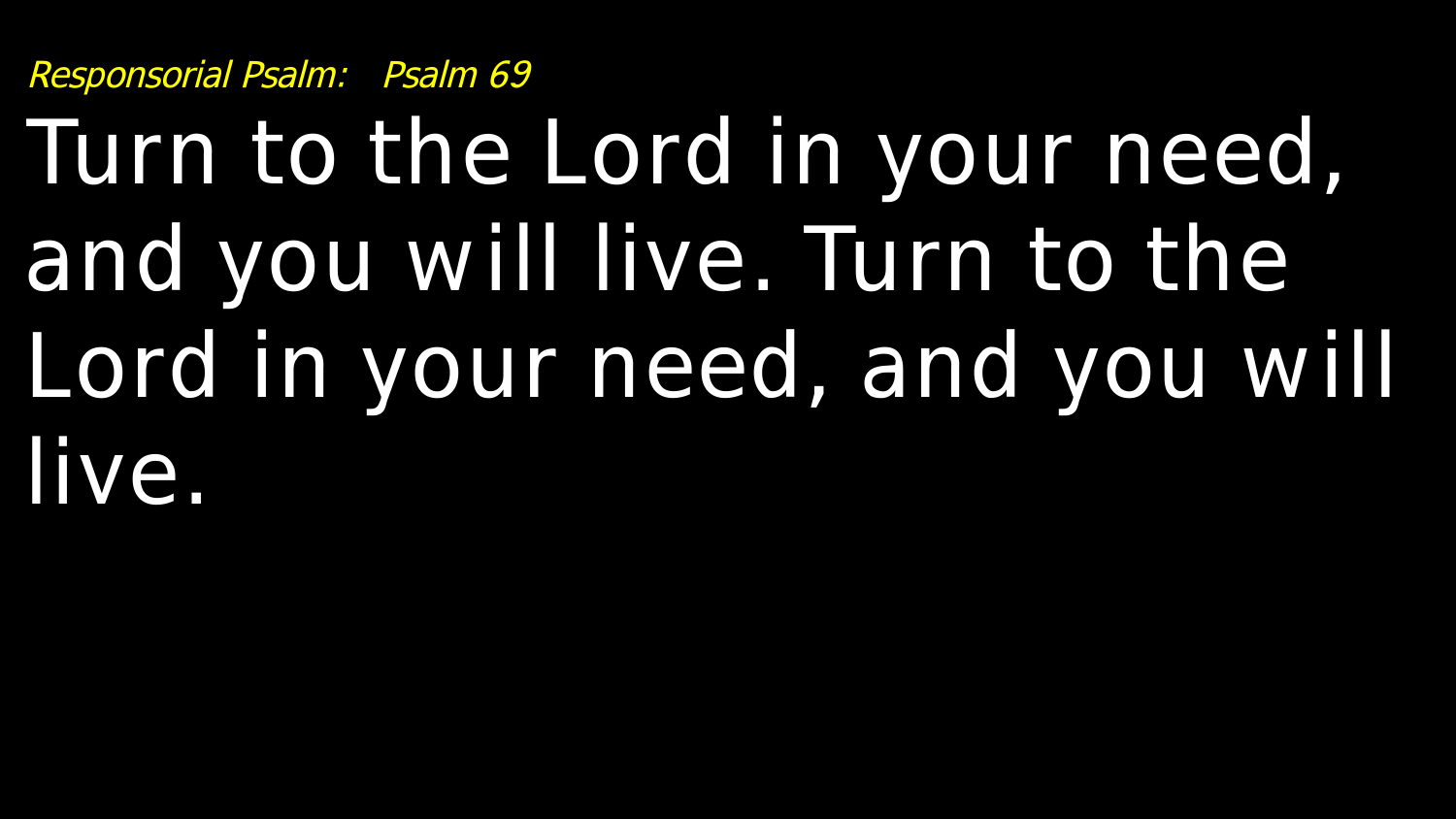

# Responsorial Psalm:   Psalm 69 Turn to the Lord in your need, and you will live. Turn to the Lord in your need, and you will live.